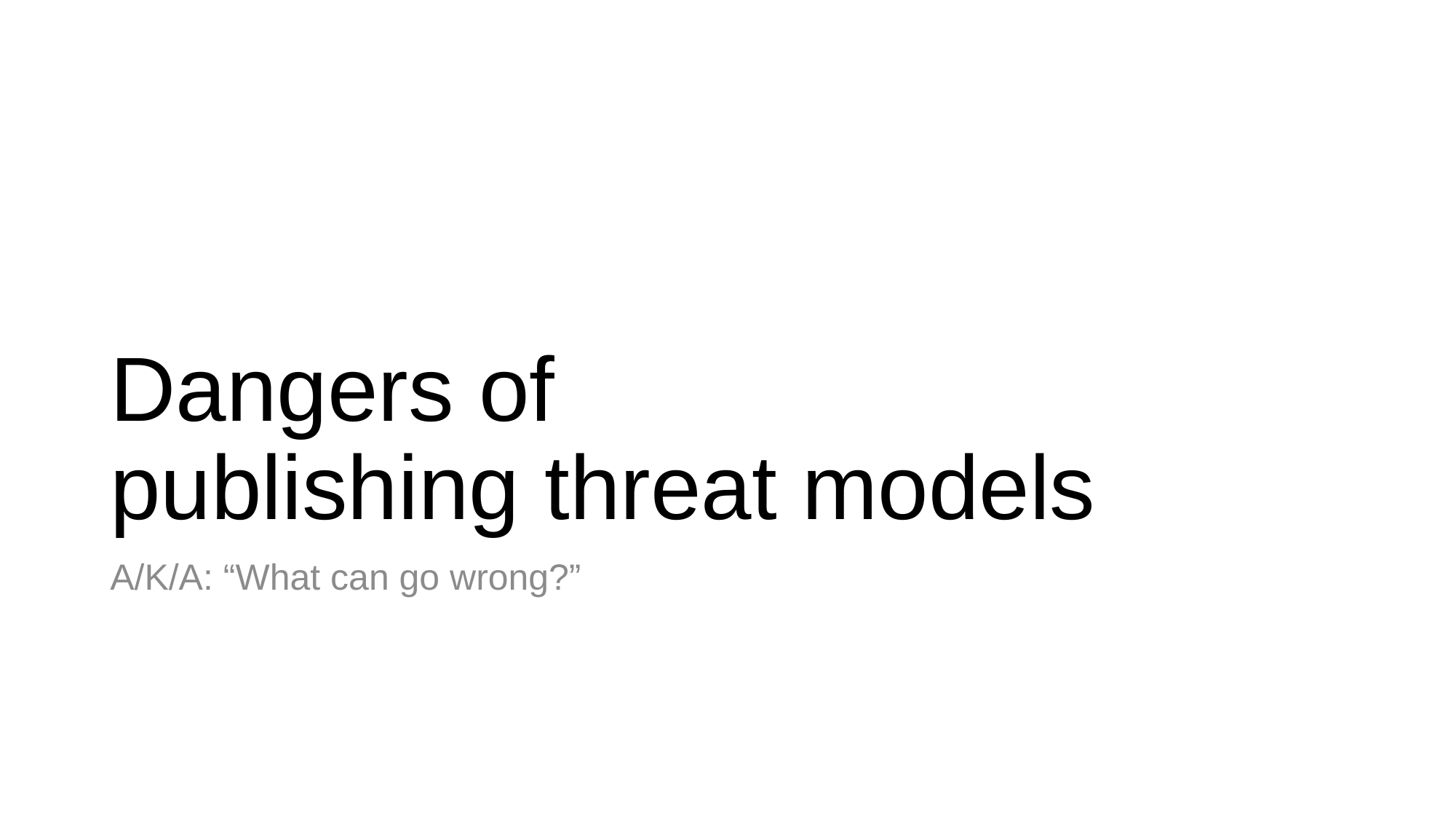

# Dangers of publishing threat models
A/K/A: “What can go wrong?”